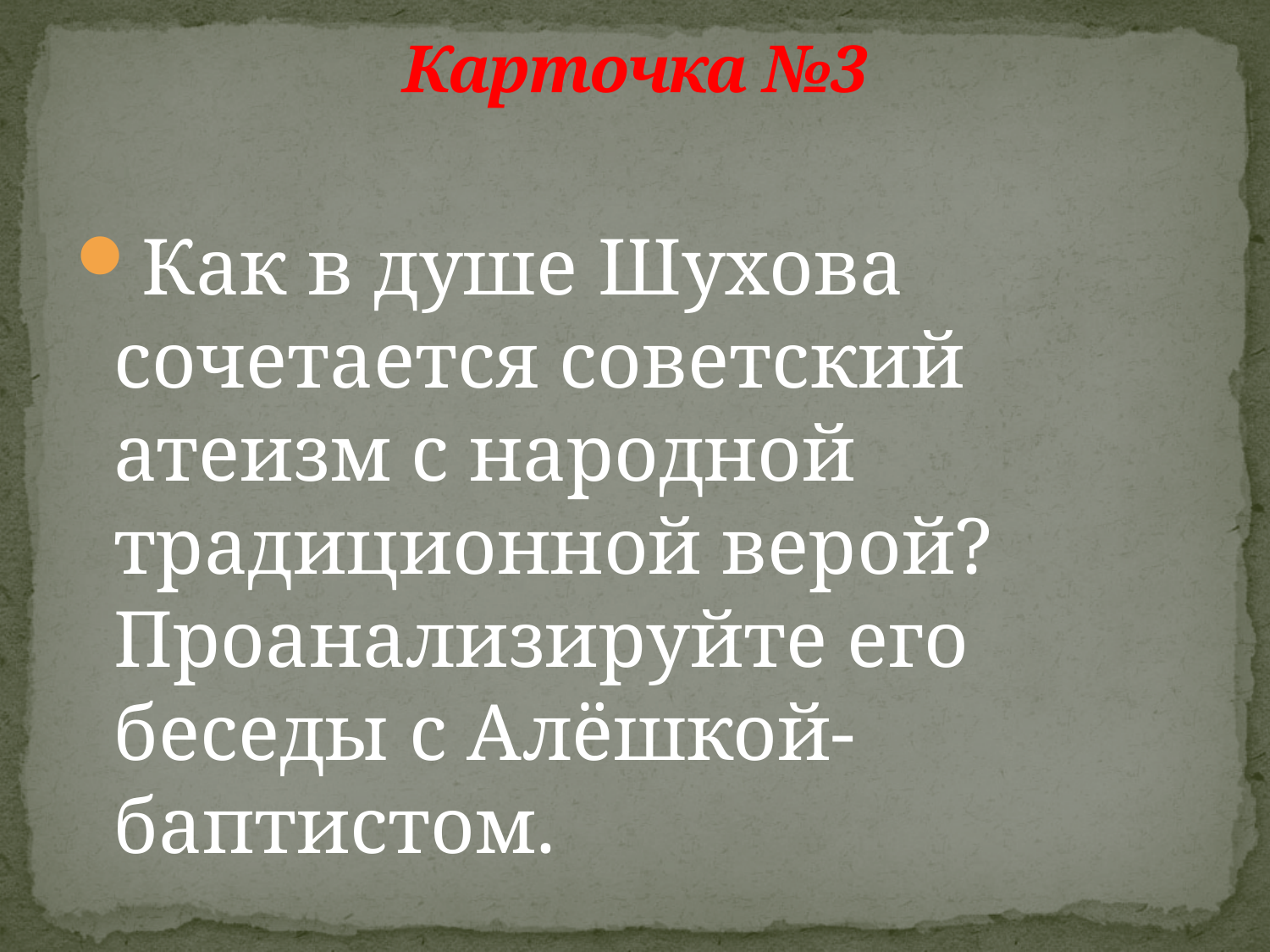

# Карточка №3
Как в душе Шухова сочетается советский атеизм с народной традиционной верой? Проанализируйте его беседы с Алёшкой-баптистом.